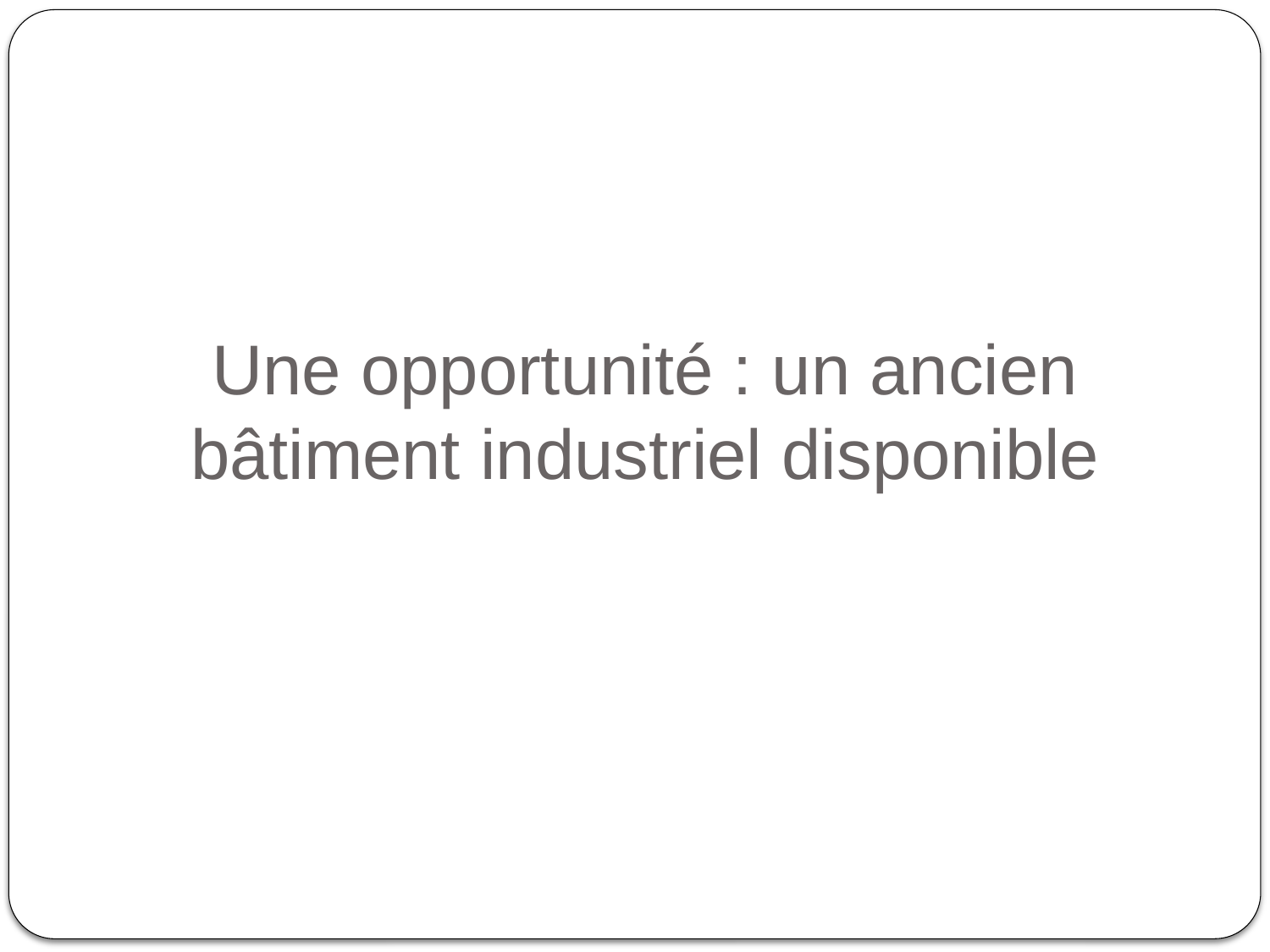

# Une opportunité : un ancien bâtiment industriel disponible